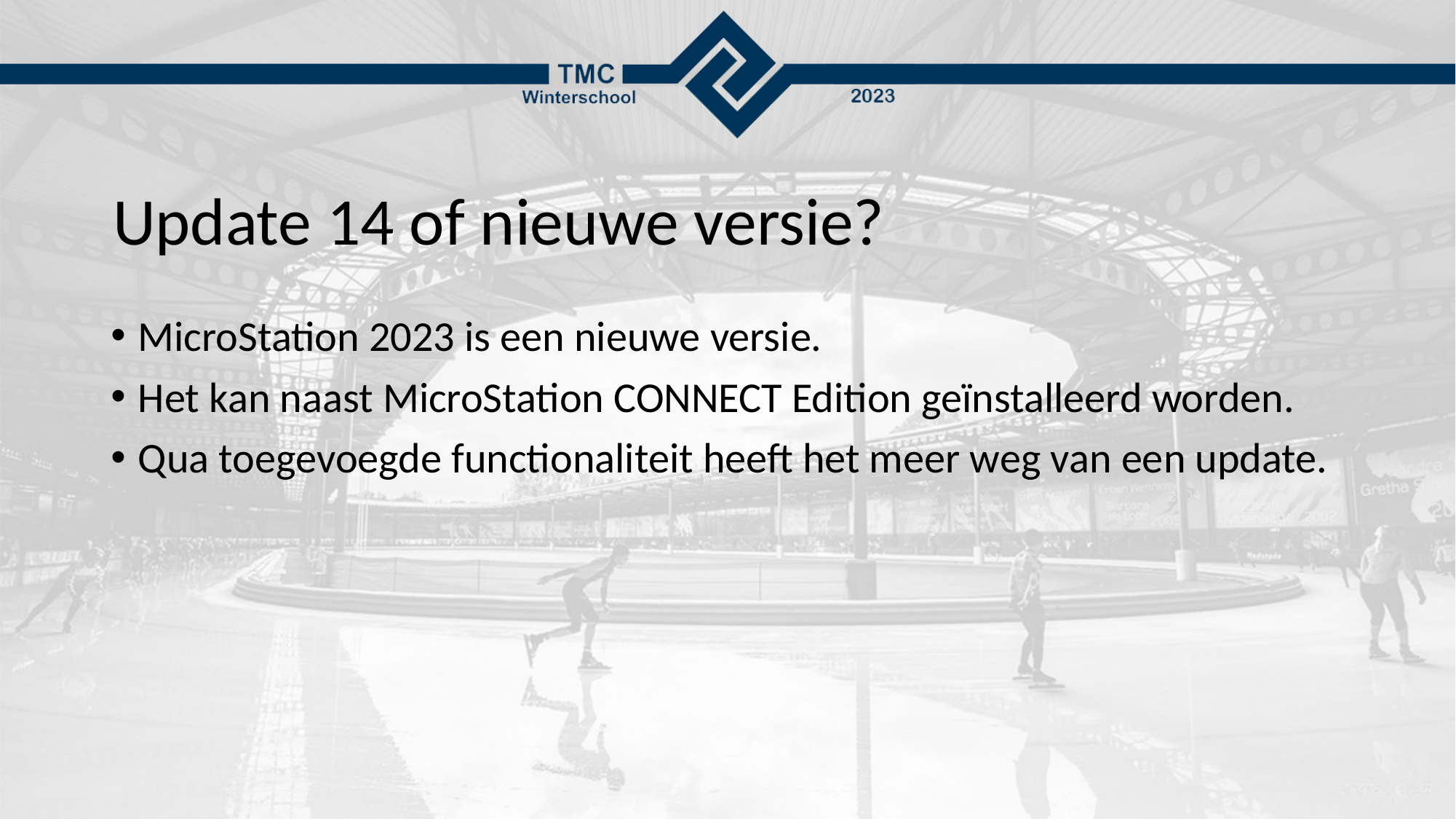

# Update 14 of nieuwe versie?
MicroStation 2023 is een nieuwe versie.
Het kan naast MicroStation CONNECT Edition geïnstalleerd worden.
Qua toegevoegde functionaliteit heeft het meer weg van een update.